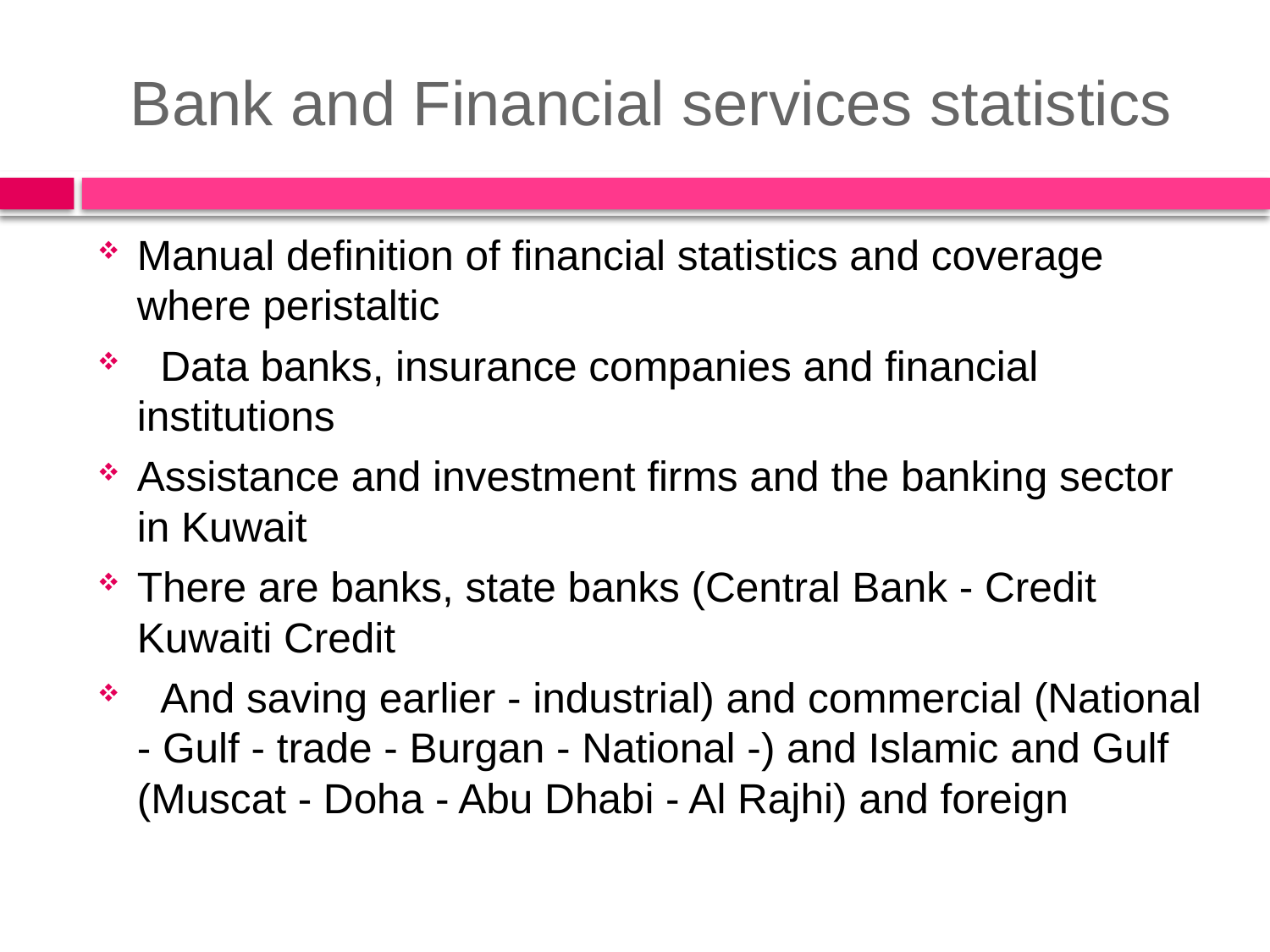

# Bank and Financial services statistics
Manual definition of financial statistics and coverage where peristaltic
  Data banks, insurance companies and financial institutions
Assistance and investment firms and the banking sector in Kuwait
There are banks, state banks (Central Bank - Credit Kuwaiti Credit
  And saving earlier - industrial) and commercial (National - Gulf - trade - Burgan - National -) and Islamic and Gulf (Muscat - Doha - Abu Dhabi - Al Rajhi) and foreign